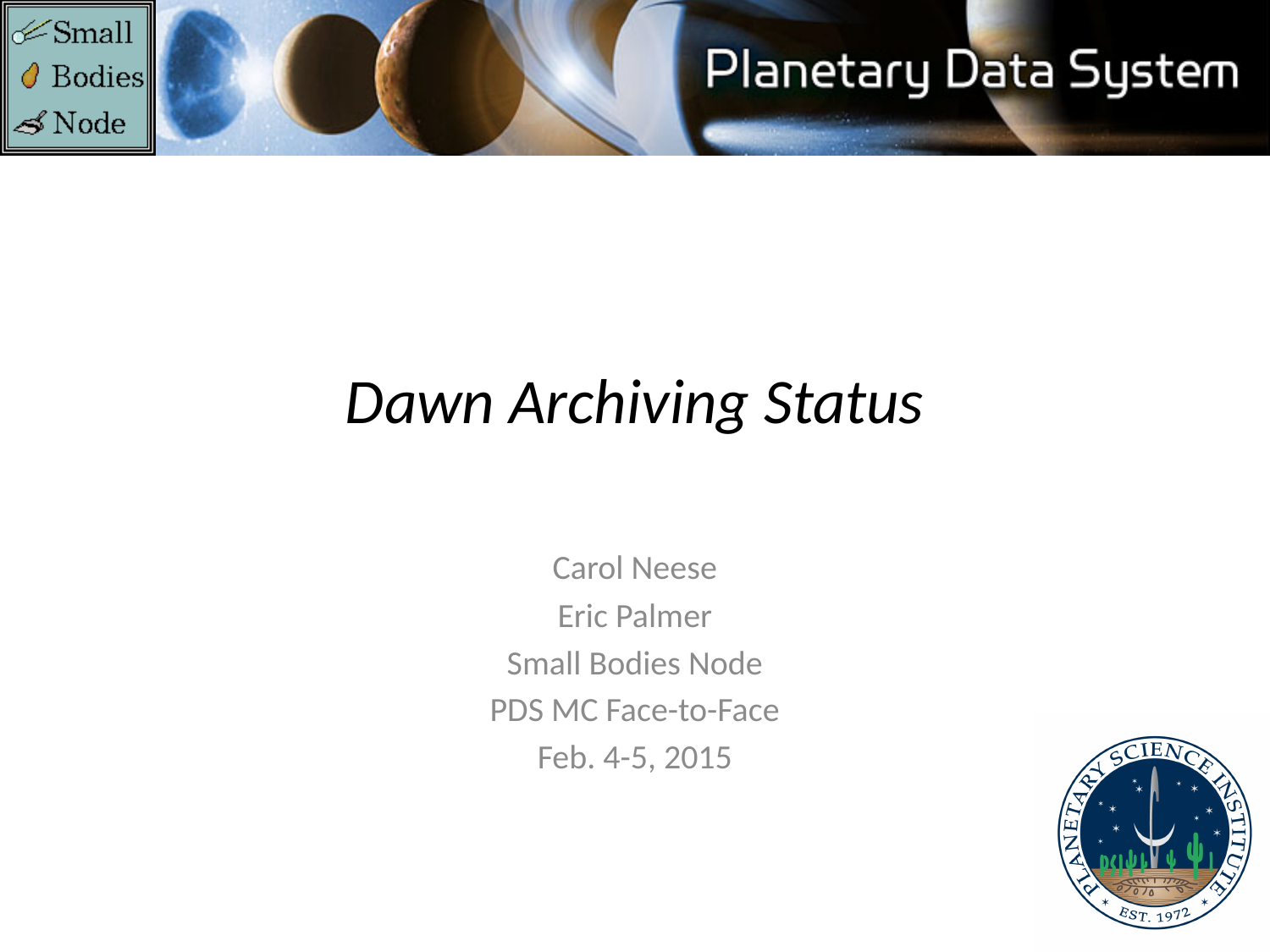

# Dawn Archiving Status
Carol Neese
Eric Palmer
Small Bodies Node
PDS MC Face-to-Face
Feb. 4-5, 2015